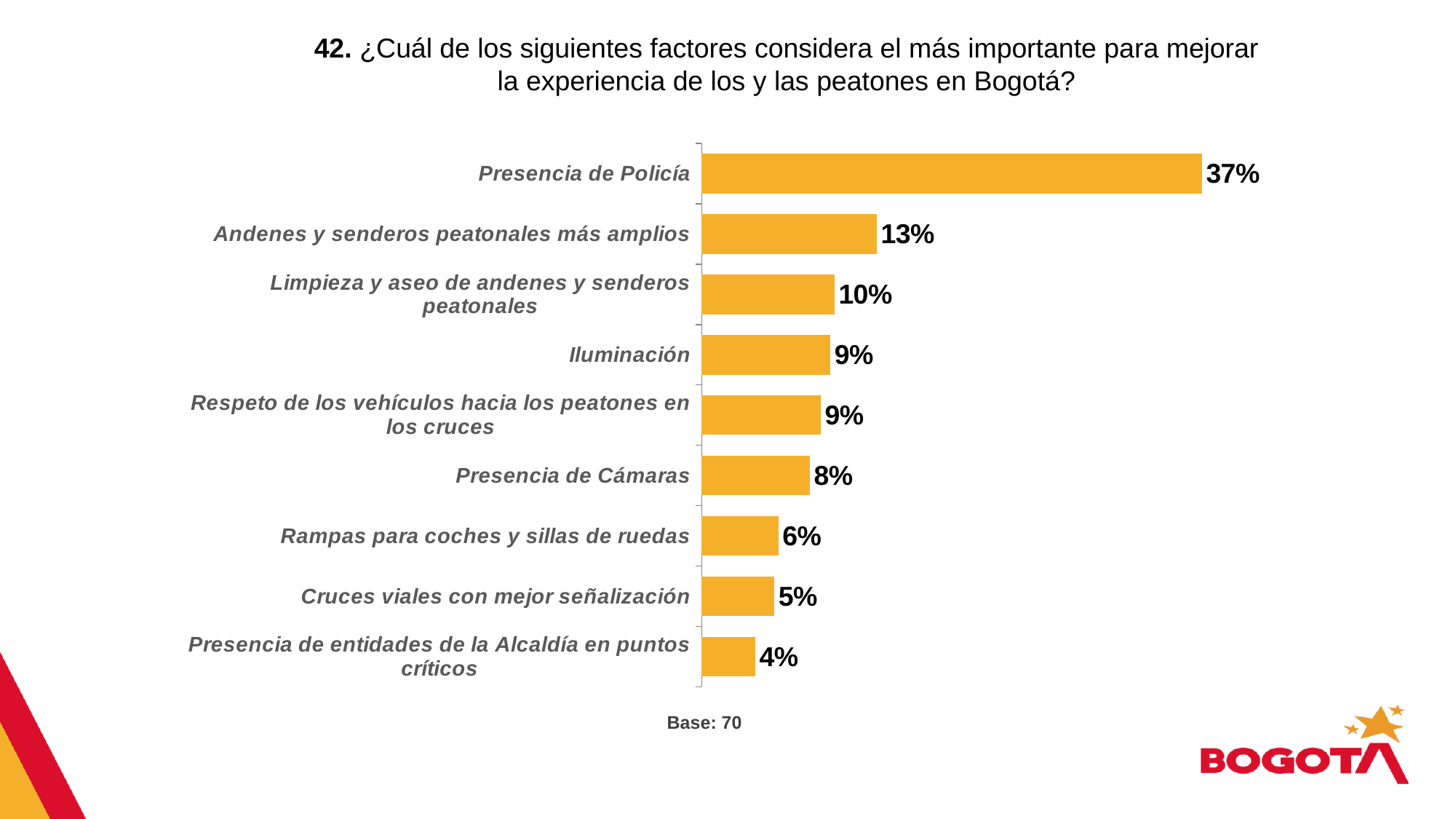

42. ¿Cuál de los siguientes factores considera el más importante para mejorar la experiencia de los y las peatones en Bogotá?

### Chart

| Category |  |
|---|---|
| Presencia de entidades de la Alcaldía en puntos críticos | 0.039 |
| Cruces viales con mejor señalización | 0.053 |
| Rampas para coches y sillas de ruedas | 0.056 |
| Presencia de Cámaras | 0.079 |
| Respeto de los vehículos hacia los peatones en los cruces | 0.087 |
| Iluminación | 0.094 |
| Limpieza y aseo de andenes y senderos peatonales | 0.097 |
| Andenes y senderos peatonales más amplios | 0.128 |
| Presencia de Policía | 0.366 |
Base: 70